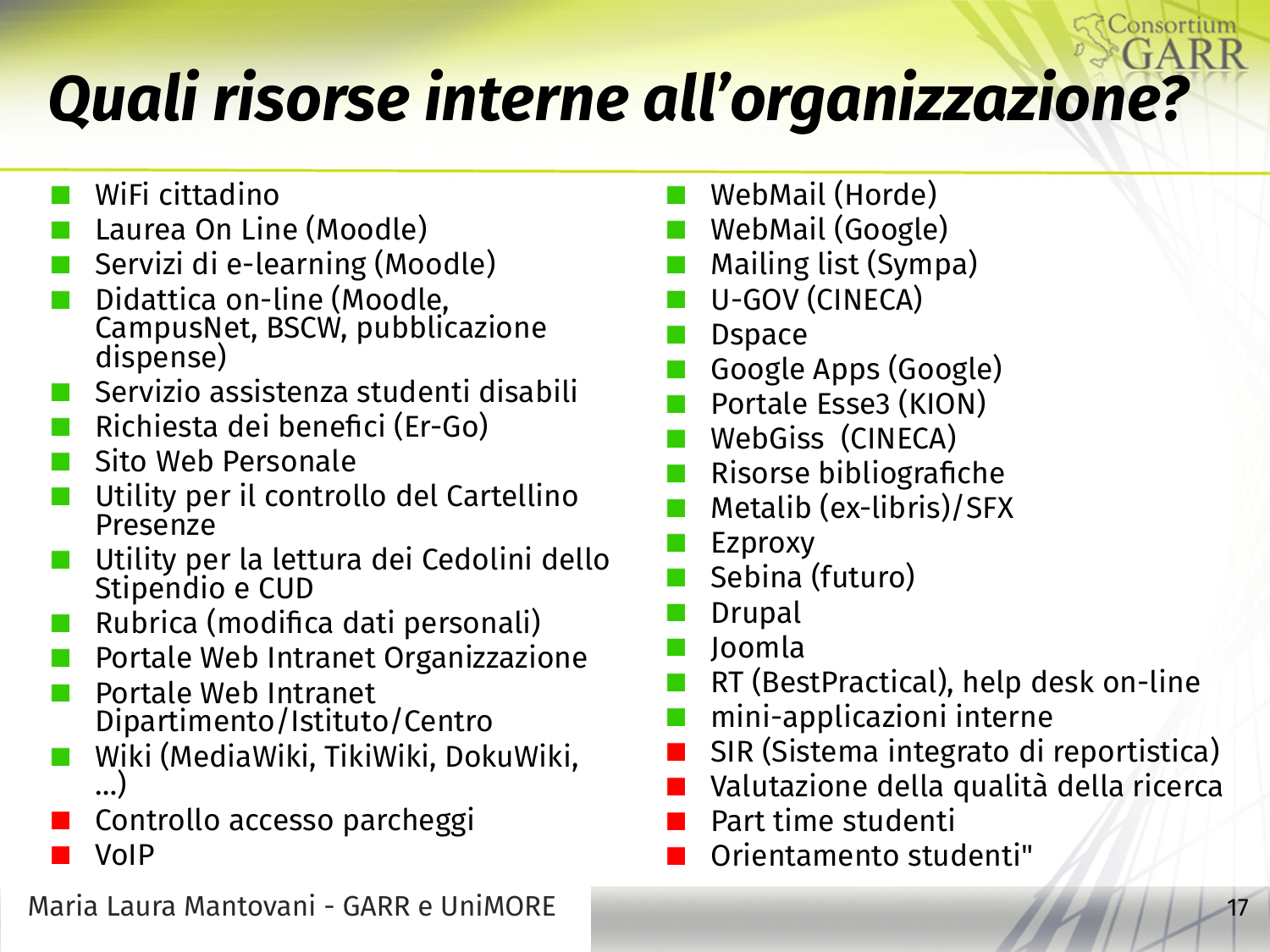

# Quali risorse interne all’organizzazione?
WebMail (Horde)
WebMail (Google)
Mailing list (Sympa)
U-GOV (CINECA)
Dspace
Google Apps (Google)
Portale Esse3 (KION)
WebGiss  (CINECA)
Risorse bibliografiche
Metalib (ex-libris)/SFX
Ezproxy
Sebina (futuro)
Drupal
Joomla
RT (BestPractical), help desk on-line
mini-applicazioni interne
SIR (Sistema integrato di reportistica)
Valutazione della qualità della ricerca
Part time studenti
Orientamento studenti"

WiFi cittadino
Laurea On Line (Moodle)
Servizi di e-learning (Moodle)
Didattica on-line (Moodle, CampusNet, BSCW, pubblicazione dispense)
Servizio assistenza studenti disabili
Richiesta dei benefici (Er-Go)
Sito Web Personale
Utility per il controllo del Cartellino Presenze
Utility per la lettura dei Cedolini dello Stipendio e CUD
Rubrica (modifica dati personali)
Portale Web Intranet Organizzazione
Portale Web Intranet Dipartimento/Istituto/Centro
Wiki (MediaWiki, TikiWiki, DokuWiki, …)
Controllo accesso parcheggi
VoIP
Maria Laura Mantovani - GARR e UniMORE
17